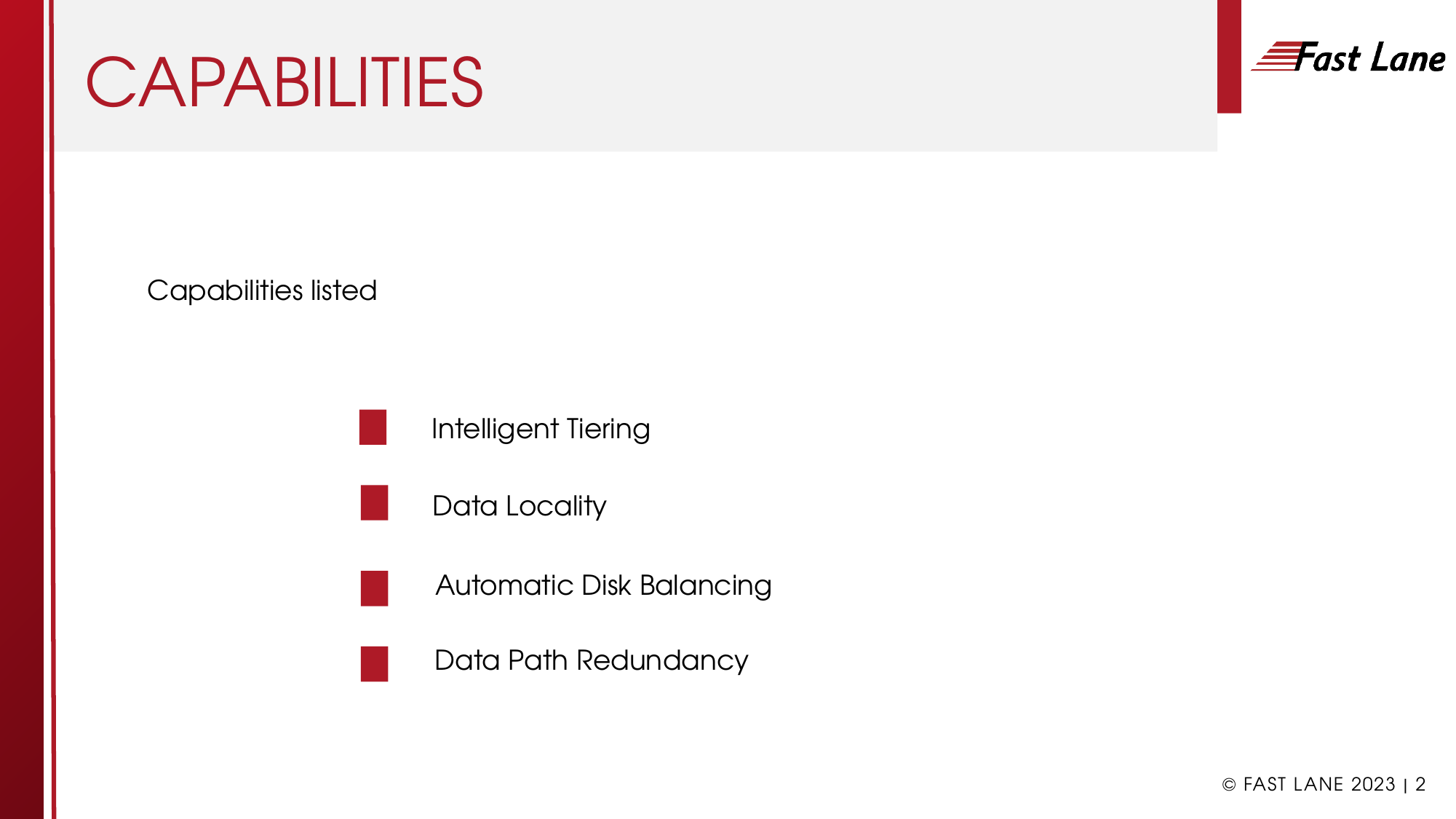

# Capabilities
Capabilities listed
	Intelligent Tiering

Data Locality

Automatic Disk Balancing

Data Path Redundancy